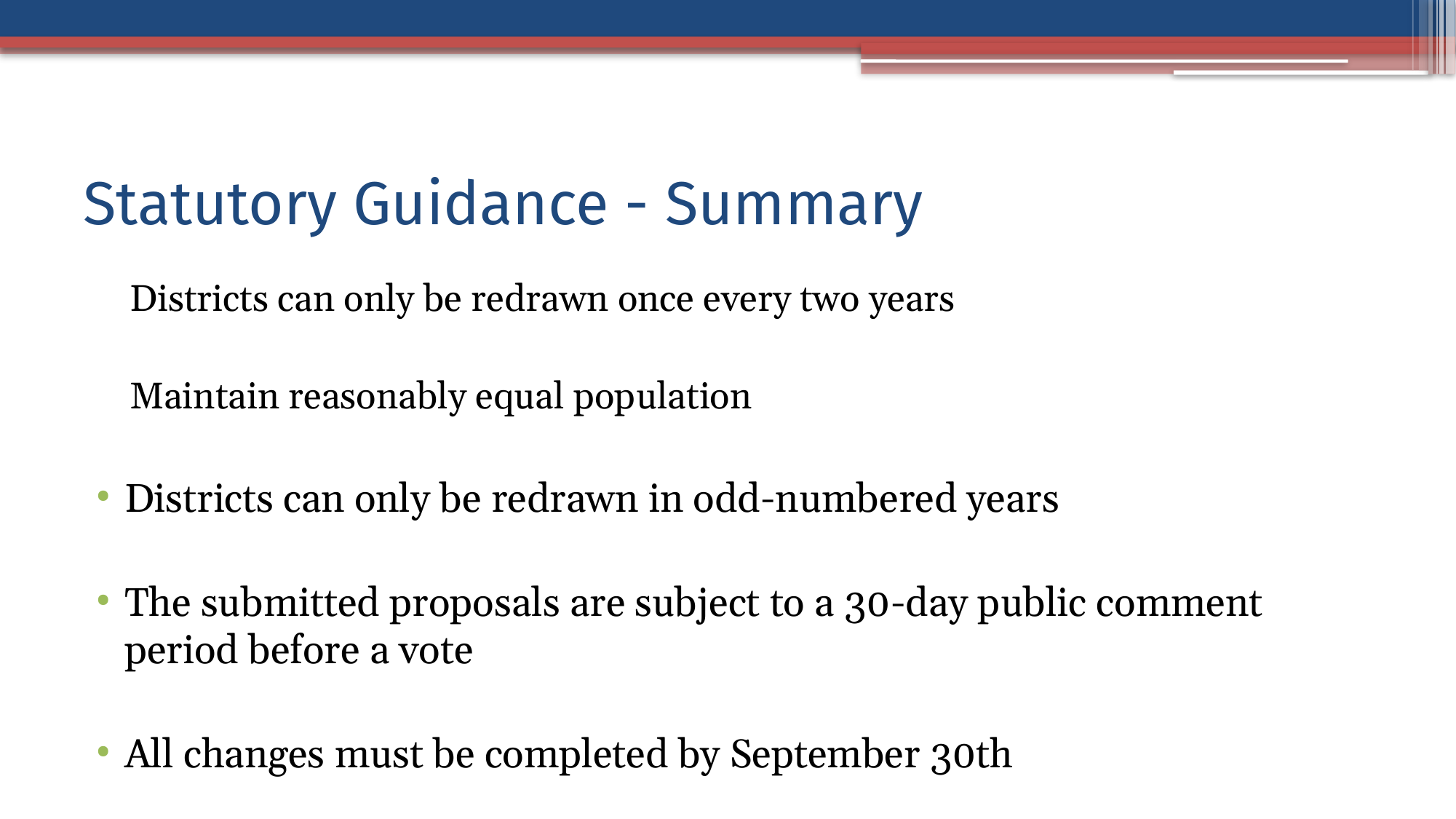

# Statutory Guidance - Summary
Districts can only be redrawn once every two years

Maintain reasonably equal population

Districts can only be redrawn in odd-numbered years

The submitted proposals are subject to a 30-day public comment period before a vote

All changes must be completed by September 30th